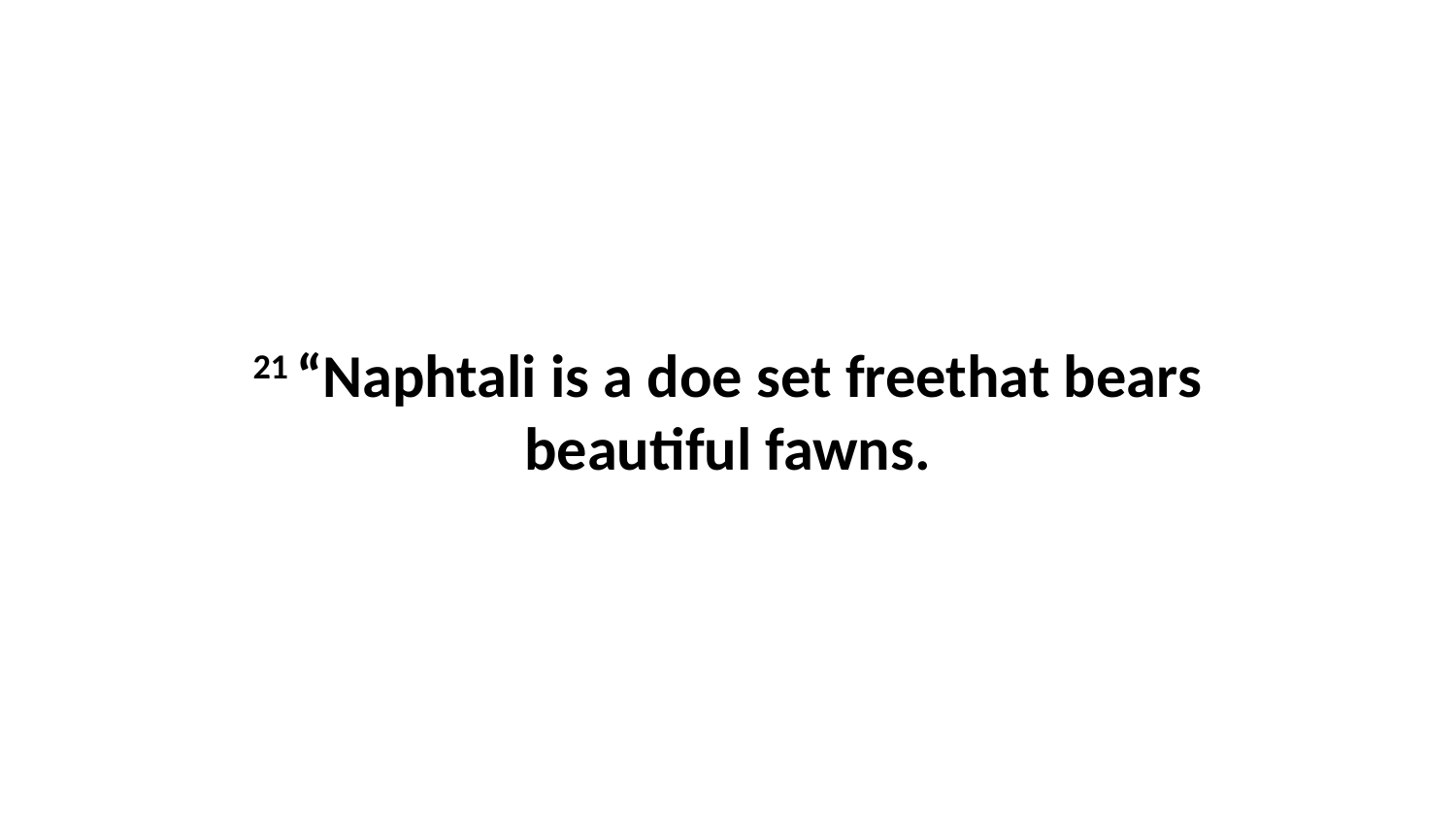

21 “Naphtali is a doe set freethat bears beautiful fawns.